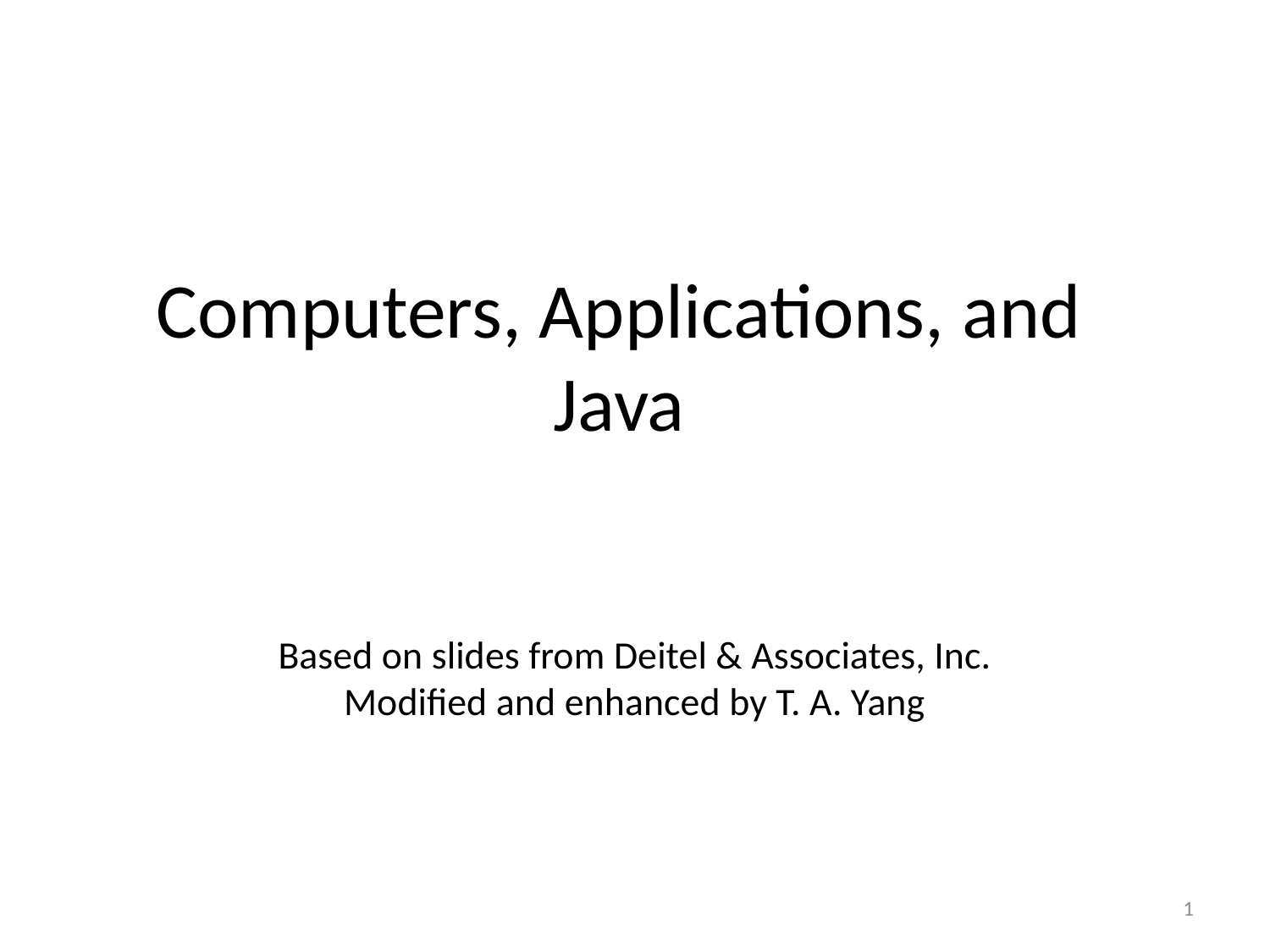

Computers, Applications, and Java
Based on slides from Deitel & Associates, Inc.
Modified and enhanced by T. A. Yang
1